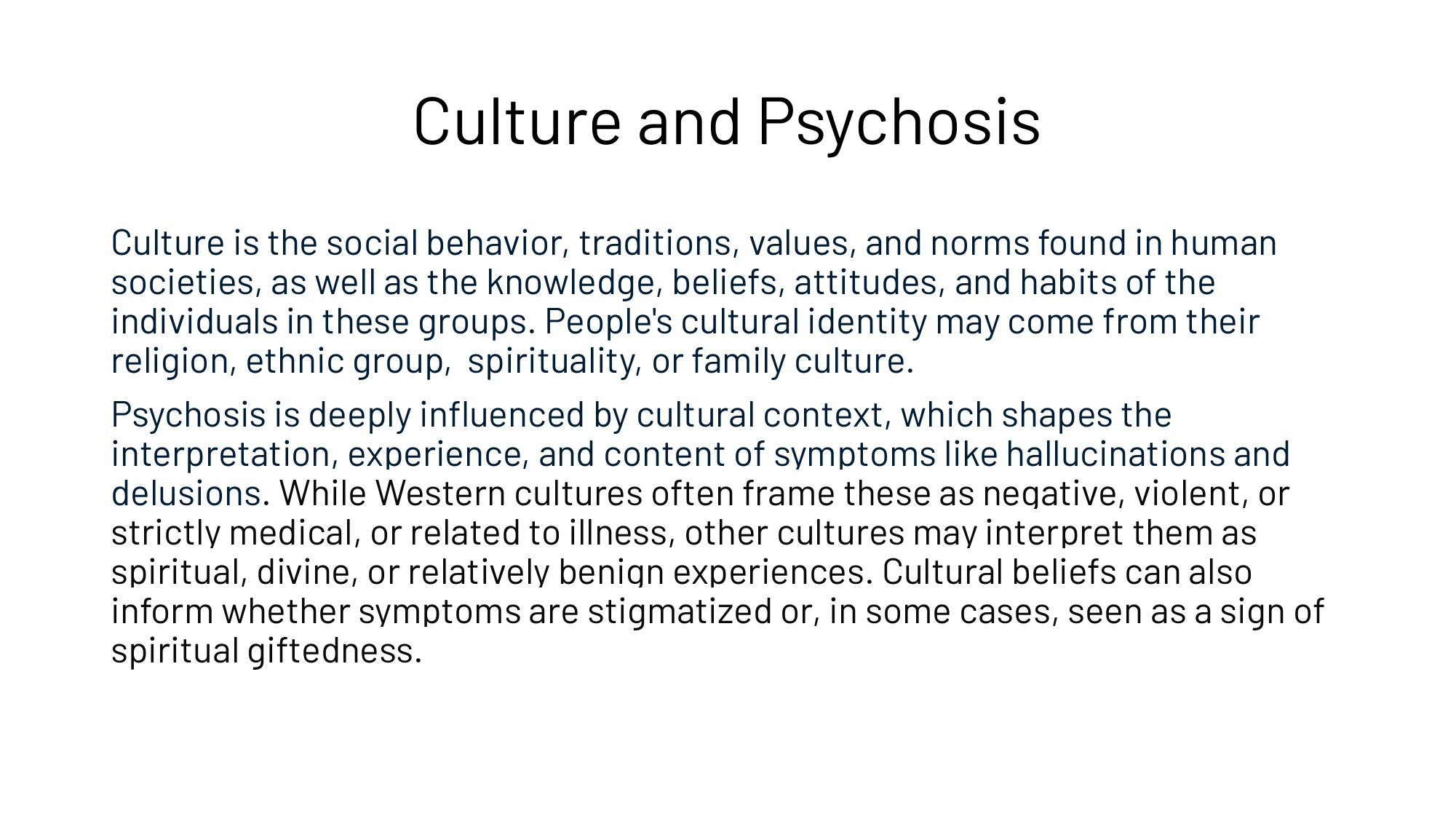

# Culture and Psychosis
Culture is the social behavior, traditions, values, and norms found in human societies, as well as the knowledge, beliefs, attitudes, and habits of the individuals in these groups. People's cultural identity may come from their religion, ethnic group,  spirituality, or family culture.
Psychosis is deeply influenced by cultural context, which shapes the interpretation, experience, and content of symptoms like hallucinations and delusions. While Western cultures often frame these as negative, violent, or strictly medical, or related to illness, other cultures may interpret them as spiritual, divine, or relatively benign experiences. Cultural beliefs can also inform whether symptoms are stigmatized or, in some cases, seen as a sign of spiritual giftedness.